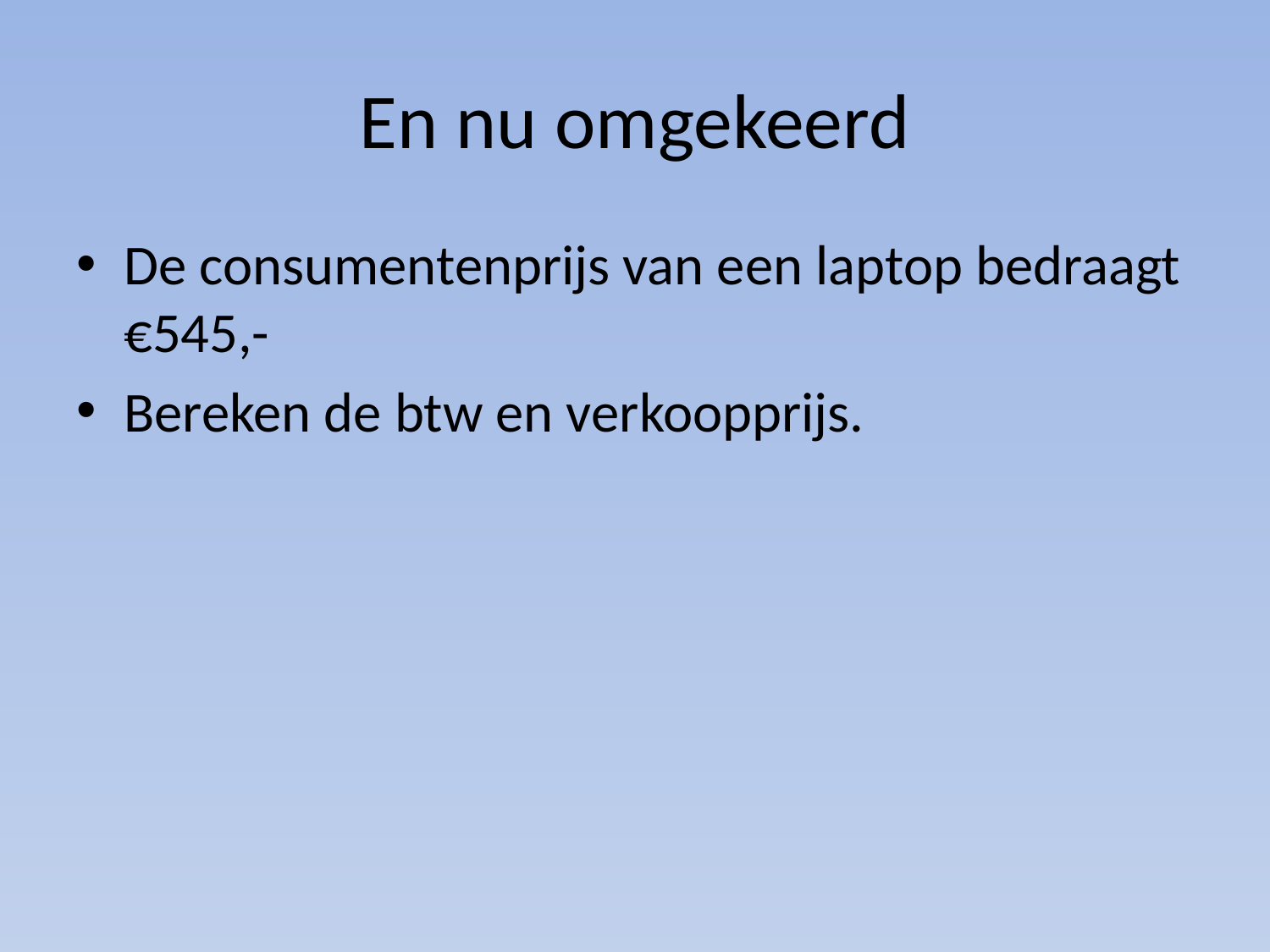

# En nu omgekeerd
De consumentenprijs van een laptop bedraagt €545,-
Bereken de btw en verkoopprijs.